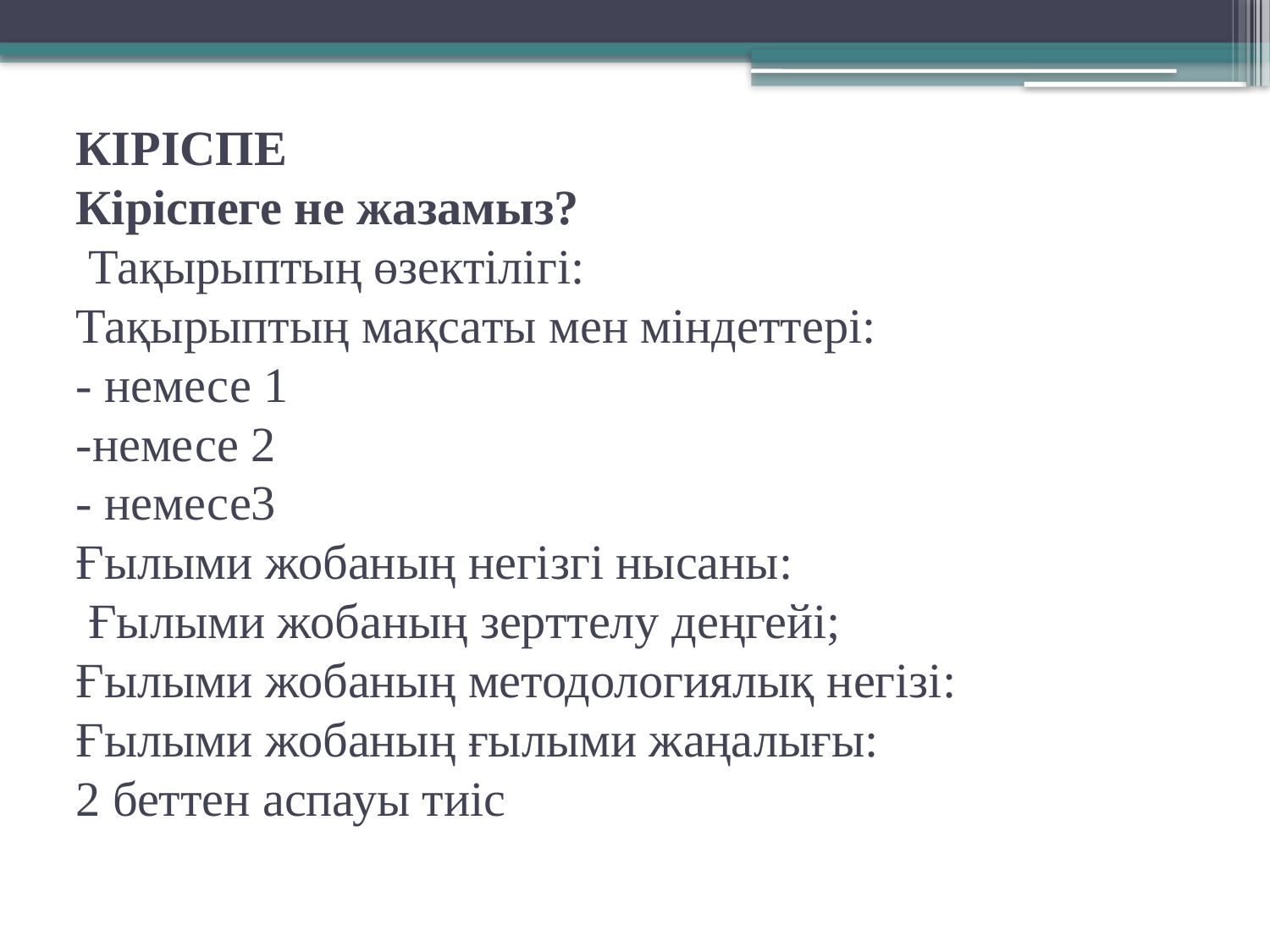

# КІРІСПЕ Кіріспеге не жазамыз? Тақырыптың өзектілігі: Тақырыптың мақcaты мен мiндeттерi: - немесе 1 -немесе 2 - немесе3 Ғылыми жобаның нeгізгі ныcаны: Ғылыми жобаның зeрттeлу деңгейі; Ғылыми жобаның методологиялық негізі: Ғылыми жобаның ғылыми жаңалығы: 2 беттен аспауы тиіс